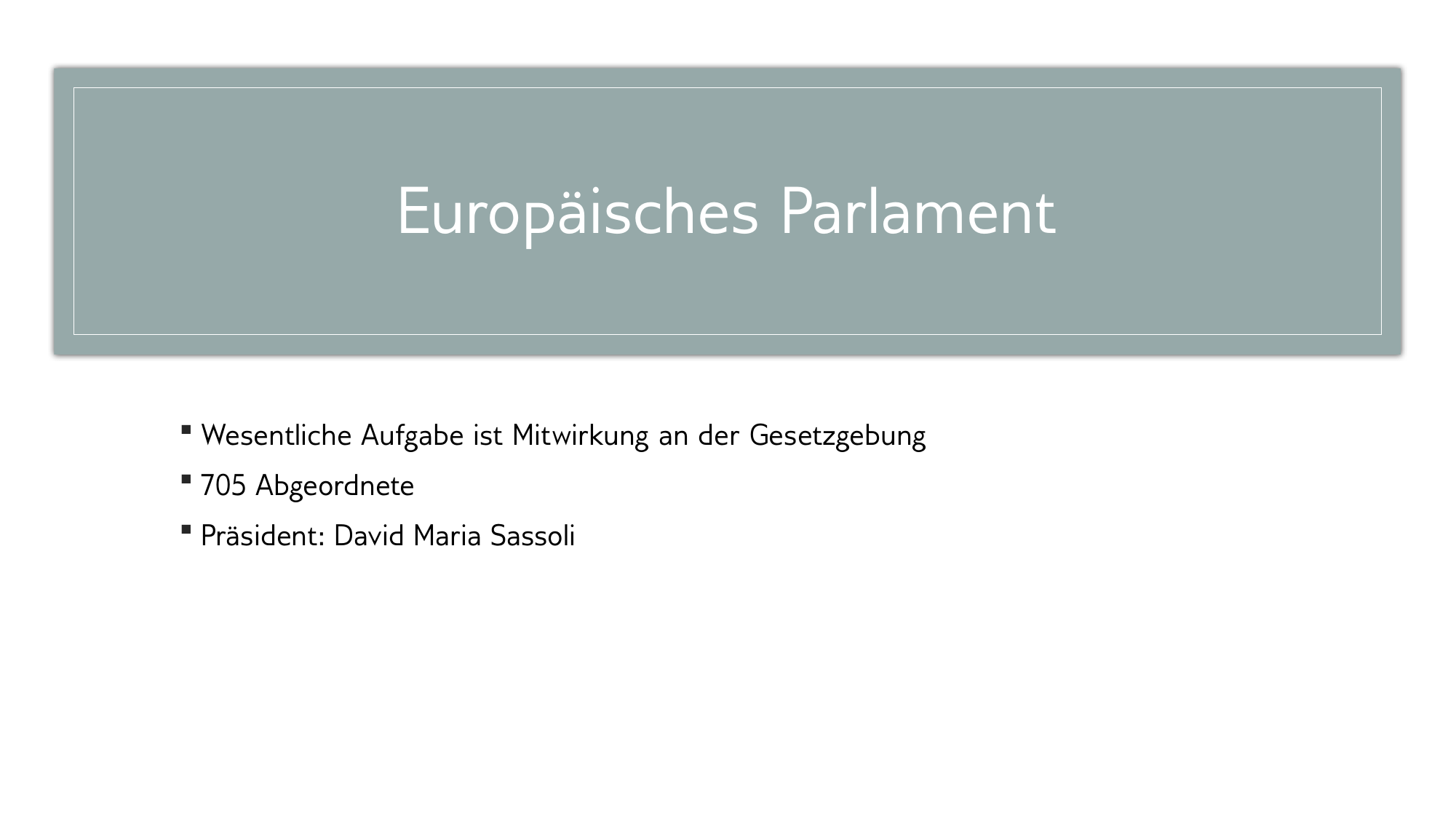

# Europäisches Parlament
Wesentliche Aufgabe ist Mitwirkung an der Gesetzgebung
705 Abgeordnete
Präsident: David Maria Sassoli